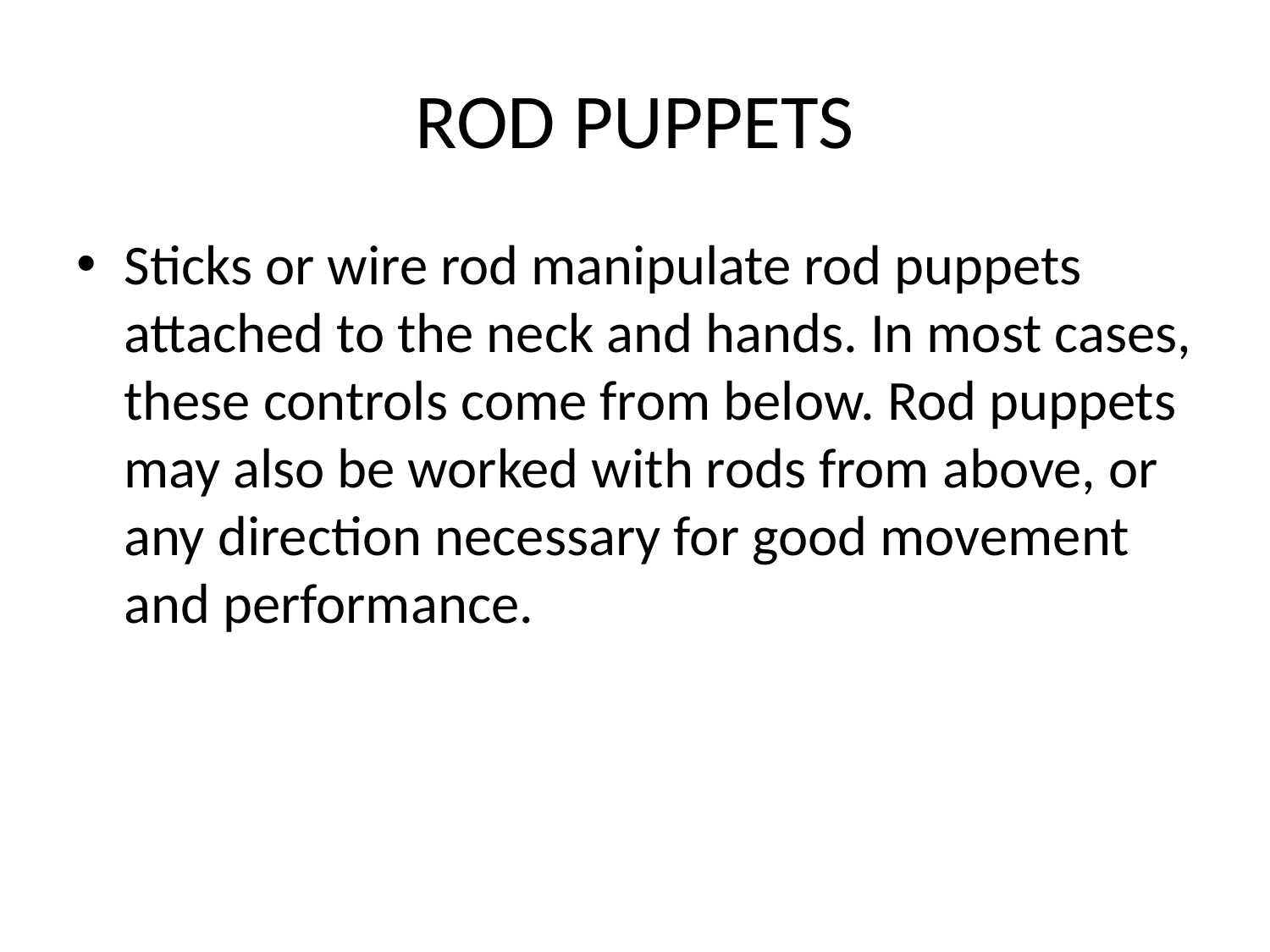

# ROD PUPPETS
Sticks or wire rod manipulate rod puppets attached to the neck and hands. In most cases, these controls come from below. Rod puppets may also be worked with rods from above, or any direction necessary for good movement and performance.